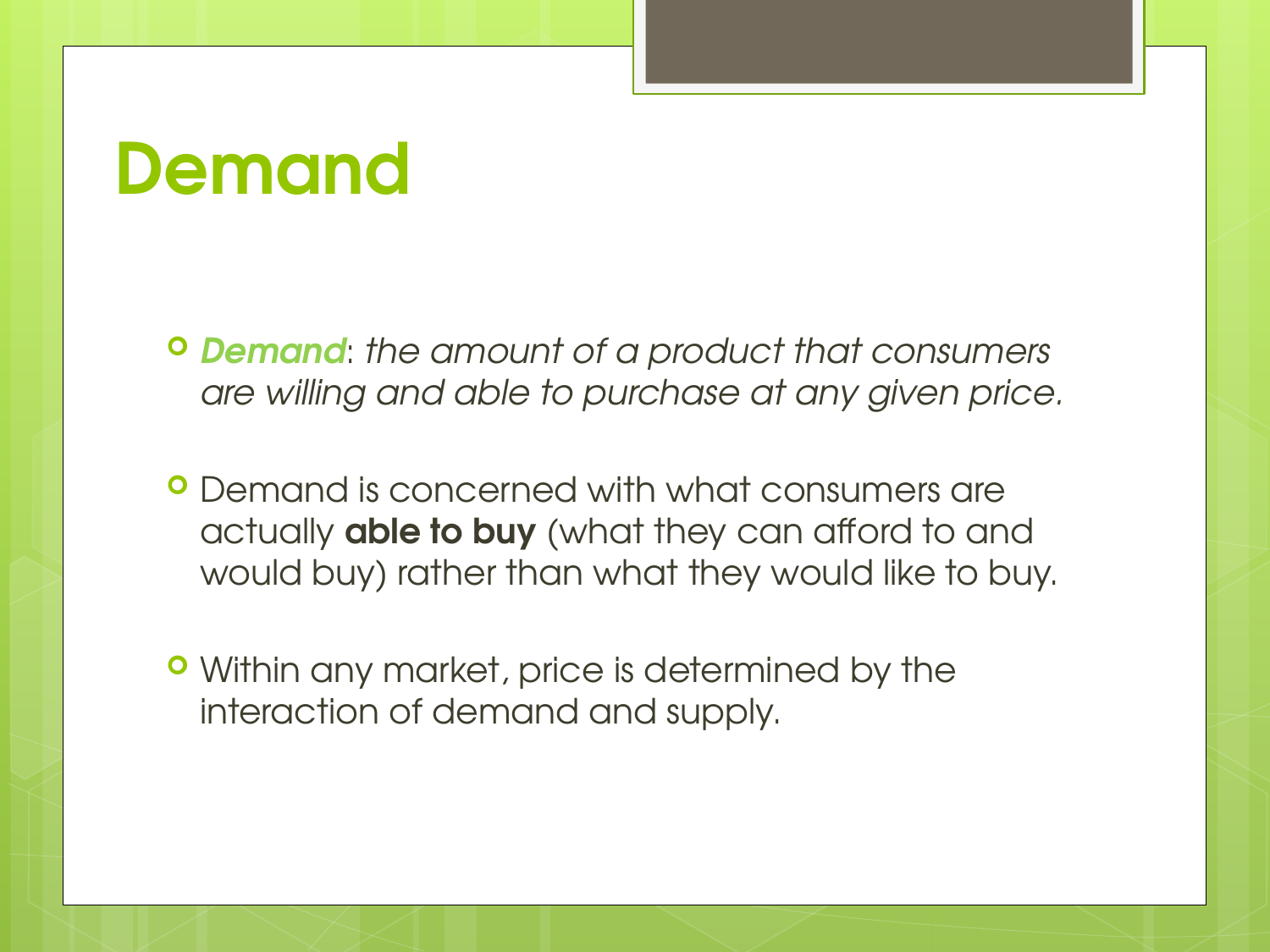

# Demand
Demand: the amount of a product that consumers are willing and able to purchase at any given price.

Demand is concerned with what consumers are actually able to buy (what they can afford to and would buy) rather than what they would like to buy.

Within any market, price is determined by the interaction of demand and supply.